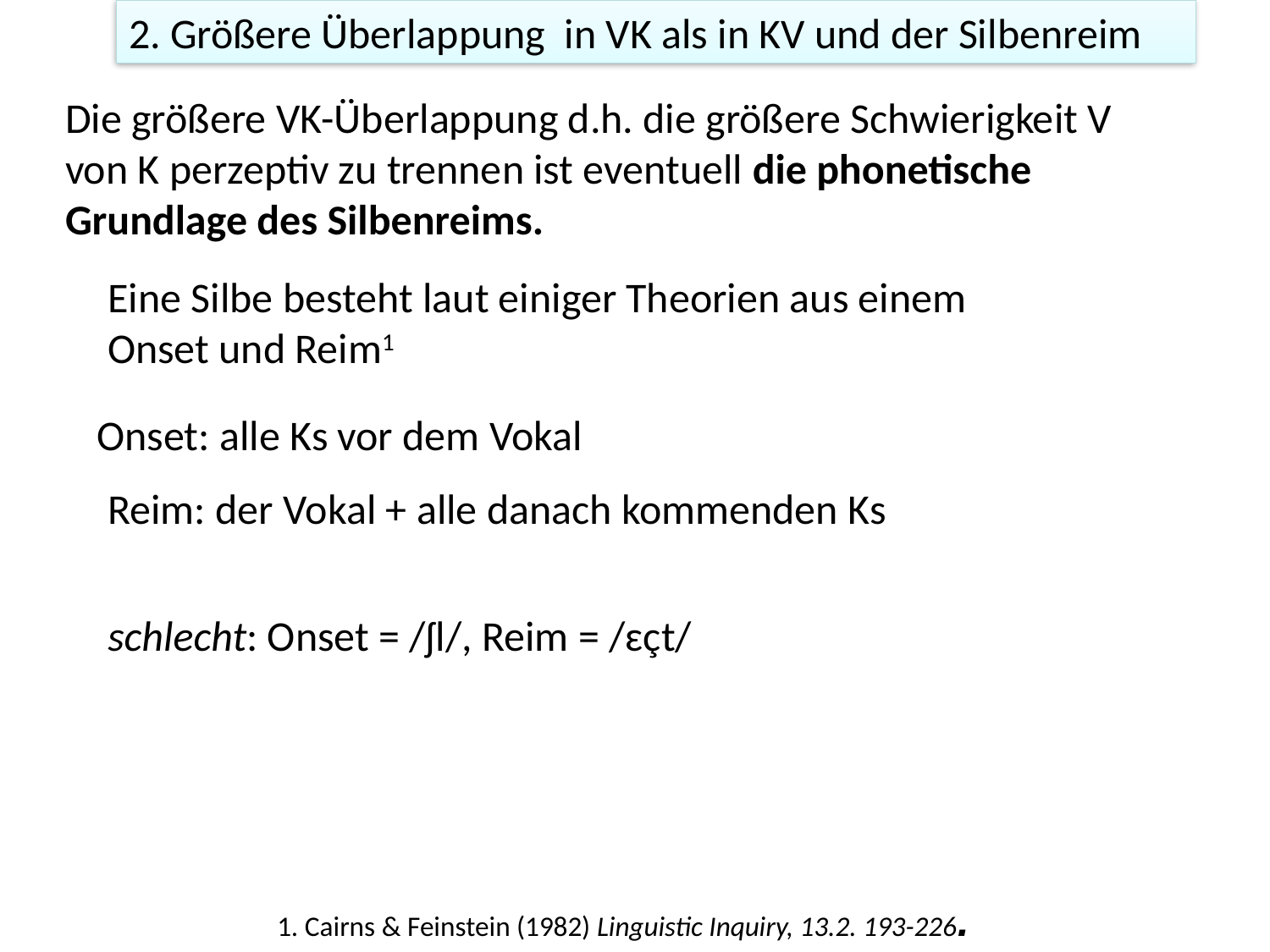

2. Größere Überlappung  in VK als in KV und der Silbenreim
Die größere VK-Überlappung d.h. die größere Schwierigkeit V von K perzeptiv zu trennen ist eventuell die phonetische Grundlage des Silbenreims.
Eine Silbe besteht laut einiger Theorien aus einem Onset und Reim1
Onset: alle Ks vor dem Vokal
Reim: der Vokal + alle danach kommenden Ks
schlecht: Onset = /ʃl/, Reim = /ɛçt/
1. Cairns & Feinstein (1982) Linguistic Inquiry, 13.2. 193-226.